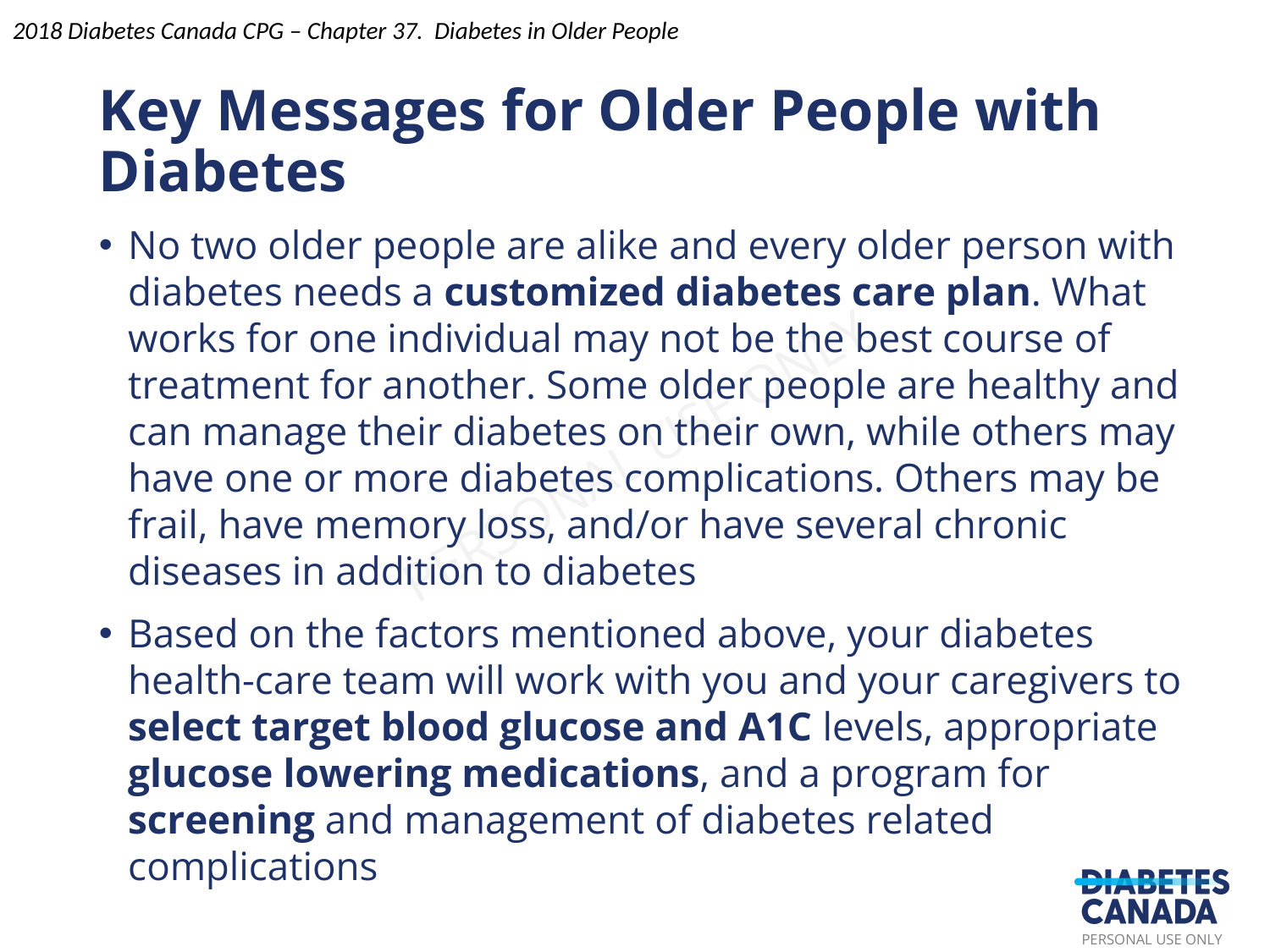

Key Messages for Older People with Diabetes
2018 Diabetes Canada CPG – Chapter 37.  Diabetes in Older People
No two older people are alike and every older person with diabetes needs a customized diabetes care plan. What works for one individual may not be the best course of treatment for another. Some older people are healthy and can manage their diabetes on their own, while others may have one or more diabetes complications. Others may be frail, have memory loss, and/or have several chronic diseases in addition to diabetes
Based on the factors mentioned above, your diabetes health-care team will work with you and your caregivers to select target blood glucose and A1C levels, appropriate glucose lowering medications, and a program for screening and management of diabetes related complications